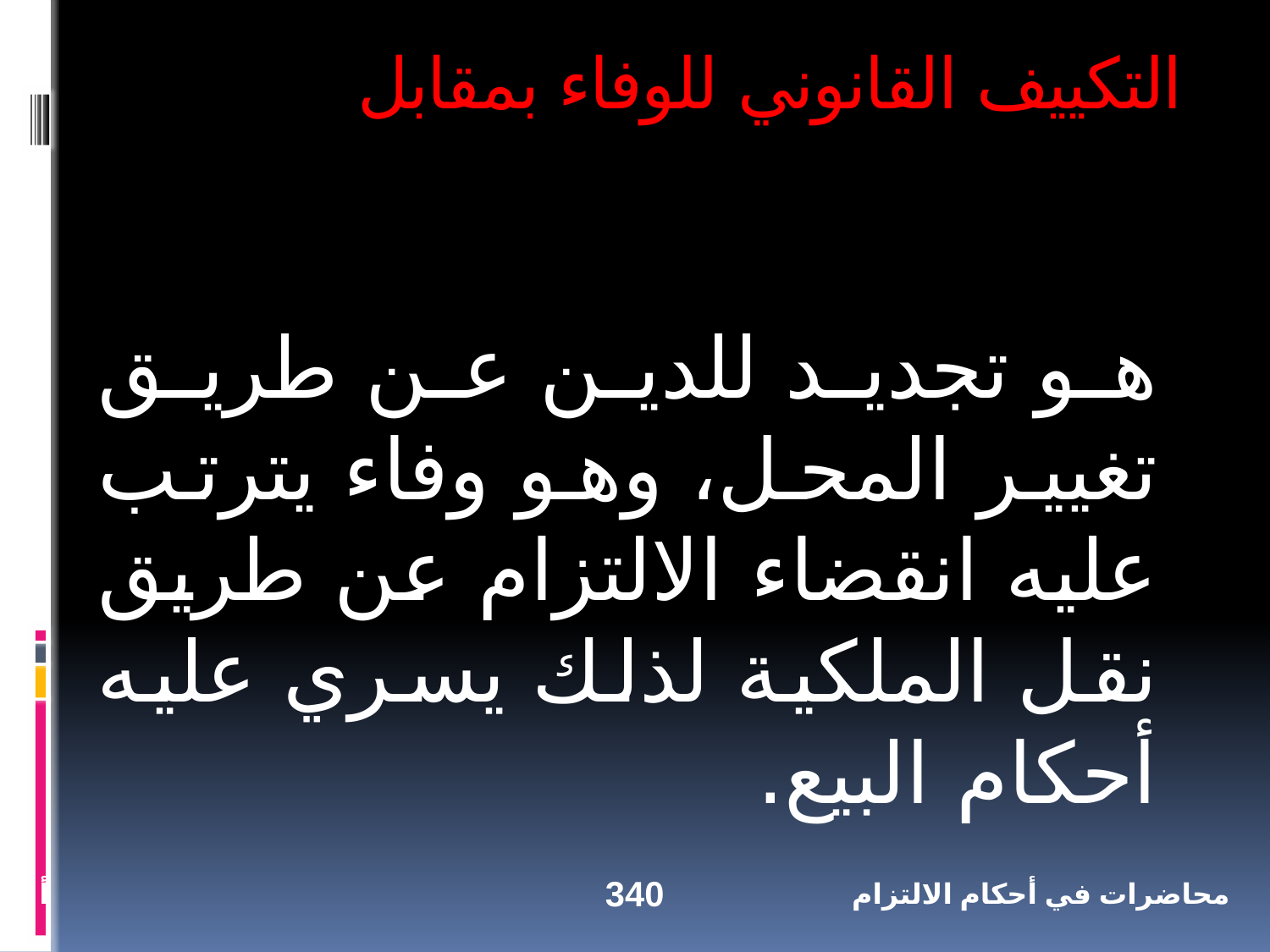

التكييف القانوني للوفاء بمقابل
هو تجديد للدين عن طريق تغيير المحل، وهو وفاء يترتب عليه انقضاء الالتزام عن طريق نقل الملكية لذلك يسري عليه أحكام البيع.
أ
340
محاضرات في أحكام الالتزام